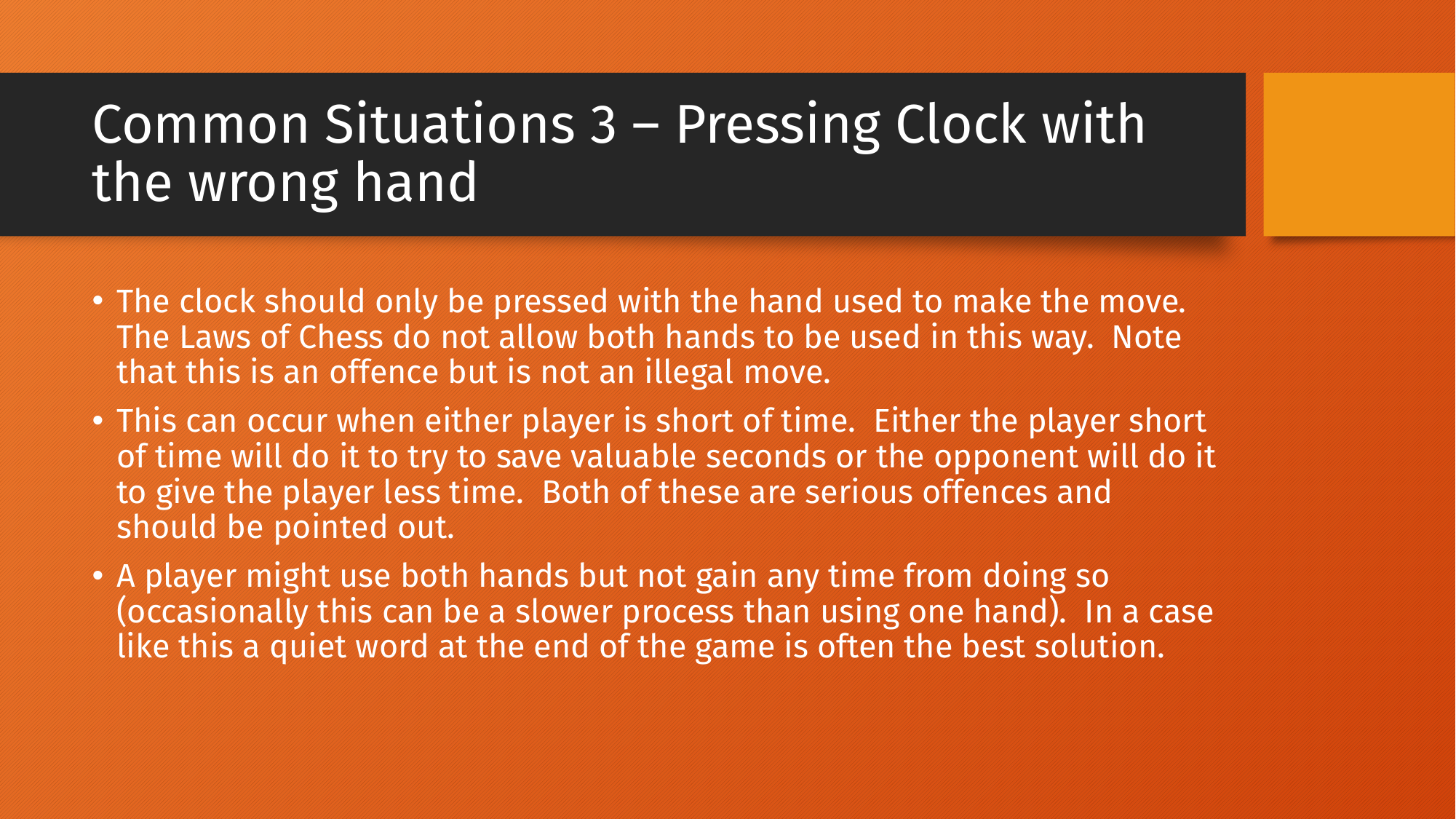

# Common Situations 3 – Pressing Clock with the wrong hand
The clock should only be pressed with the hand used to make the move.  The Laws of Chess do not allow both hands to be used in this way.  Note that this is an offence but is not an illegal move.
This can occur when either player is short of time.  Either the player short of time will do it to try to save valuable seconds or the opponent will do it to give the player less time.  Both of these are serious offences and should be pointed out.
A player might use both hands but not gain any time from doing so (occasionally this can be a slower process than using one hand).  In a case like this a quiet word at the end of the game is often the best solution.